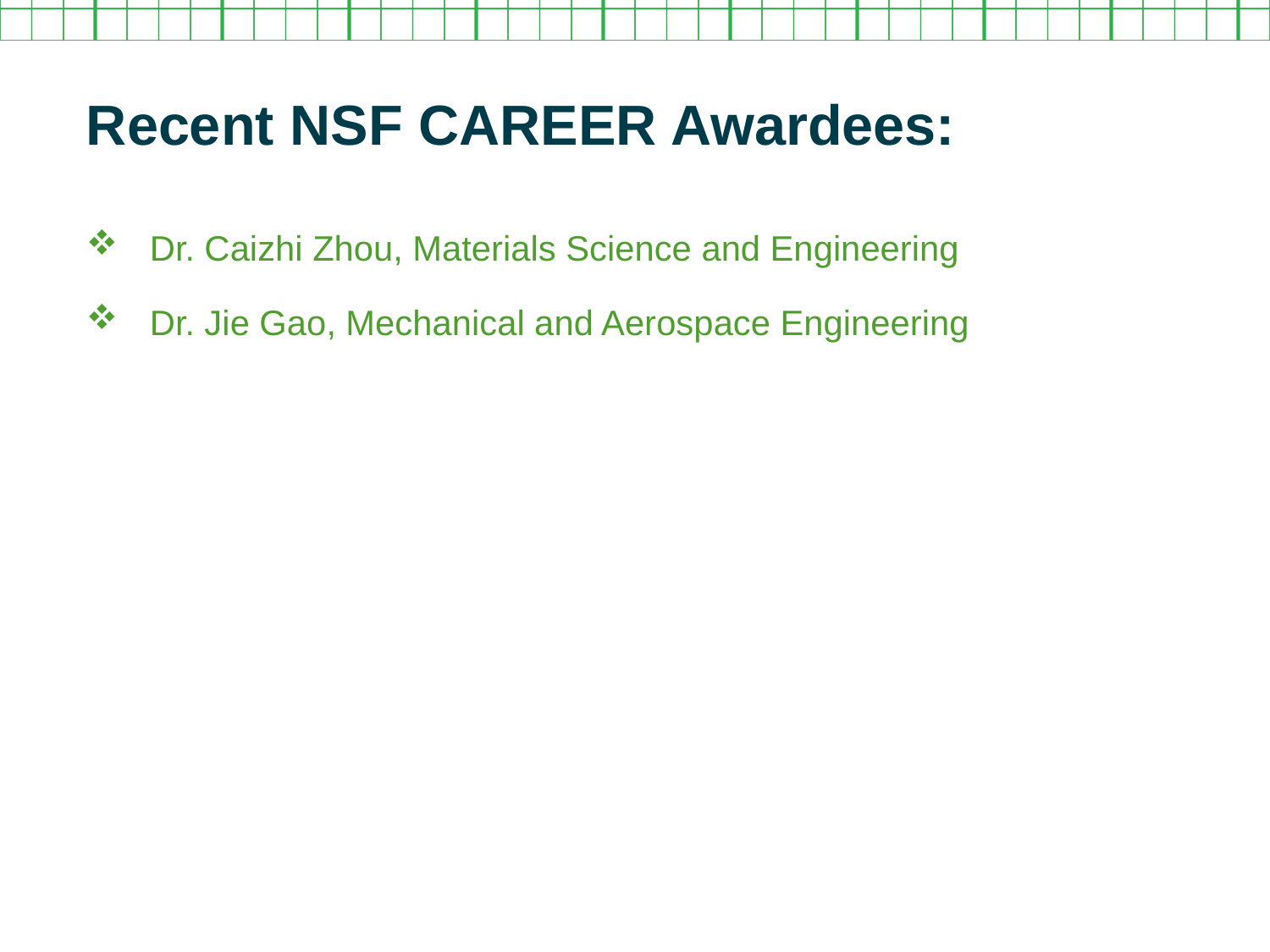

Recent NSF CAREER Awardees:

Dr. Caizhi Zhou, Materials Science and Engineering
Dr. Jie Gao, Mechanical and Aerospace Engineering